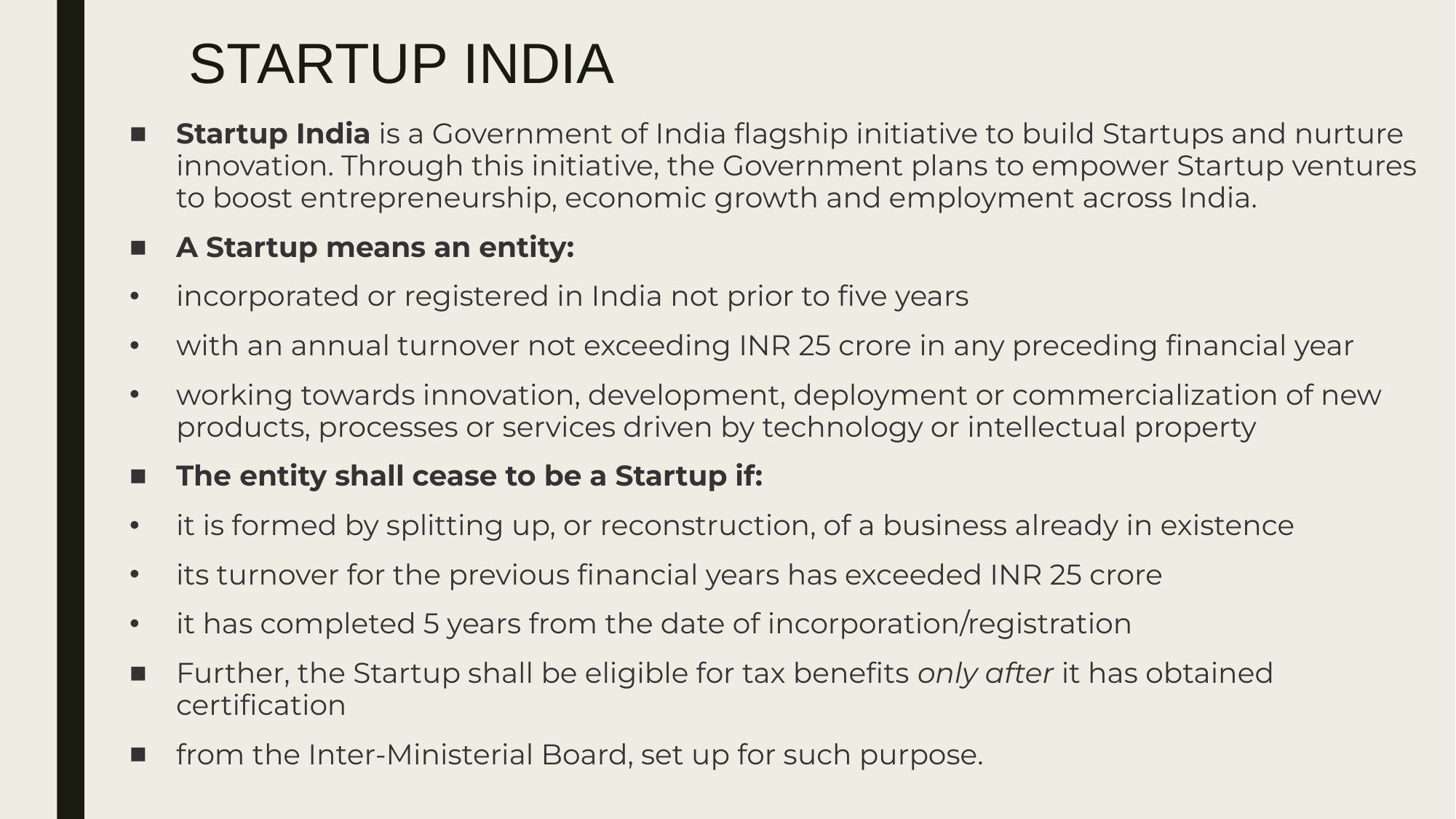

# STARTUP INDIA
Startup India is a Government of India flagship initiative to build Startups and nurture innovation. Through this initiative, the Government plans to empower Startup ventures to boost entrepreneurship, economic growth and employment across India.
A Startup means an entity:
incorporated or registered in India not prior to five years
with an annual turnover not exceeding INR 25 crore in any preceding financial year
working towards innovation, development, deployment or commercialization of new products, processes or services driven by technology or intellectual property
The entity shall cease to be a Startup if:
it is formed by splitting up, or reconstruction, of a business already in existence
its turnover for the previous financial years has exceeded INR 25 crore
it has completed 5 years from the date of incorporation/registration
Further, the Startup shall be eligible for tax benefits only after it has obtained certification
from the Inter-Ministerial Board, set up for such purpose.